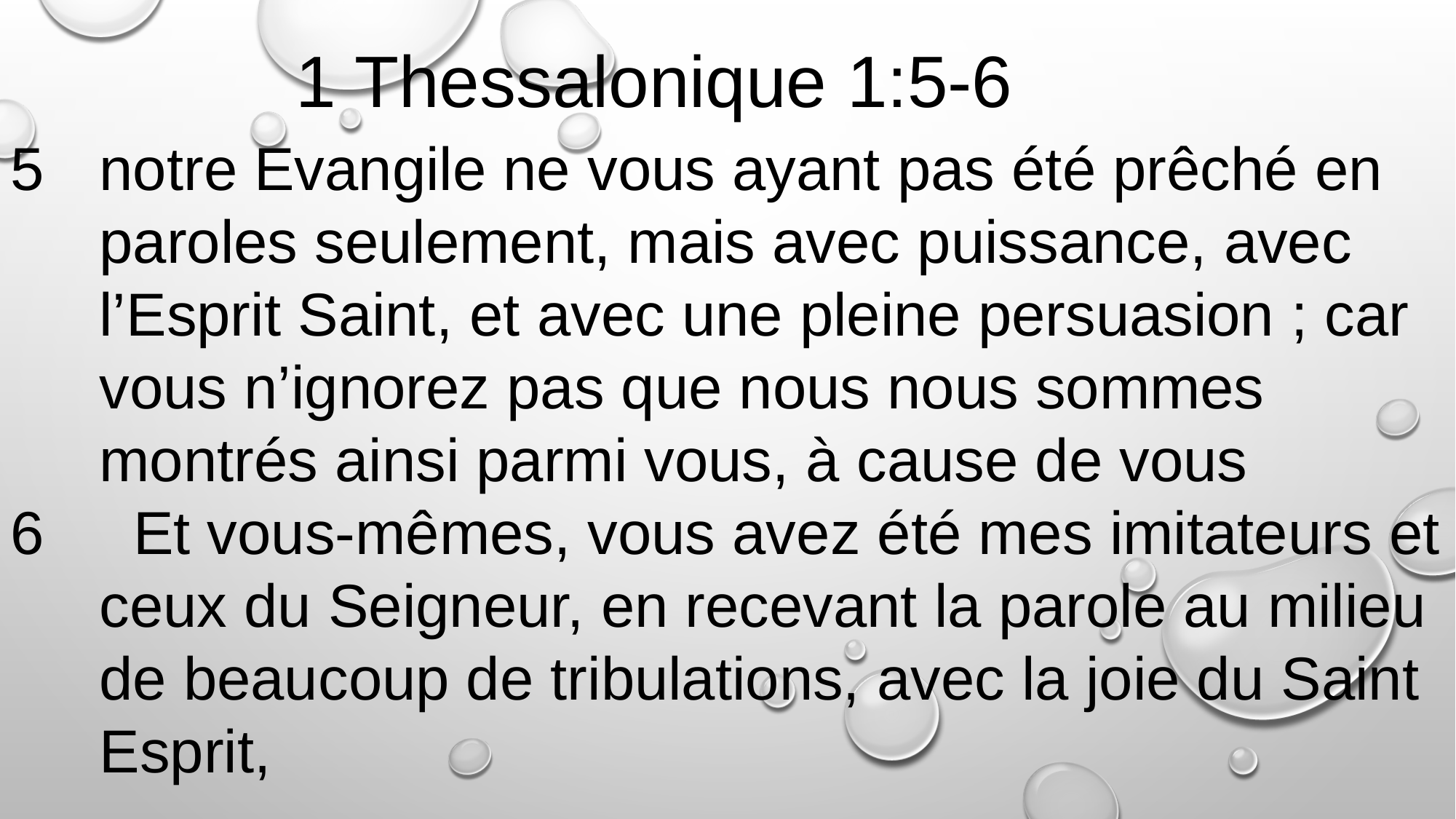

1 Thessalonique 1:5-6
notre Evangile ne vous ayant pas été prêché en paroles seulement, mais avec puissance, avec l’Esprit Saint, et avec une pleine persuasion ; car vous n’ignorez pas que nous nous sommes montrés ainsi parmi vous, à cause de vous
  Et vous-mêmes, vous avez été mes imitateurs et ceux du Seigneur, en recevant la parole au milieu de beaucoup de tribulations, avec la joie du Saint Esprit,